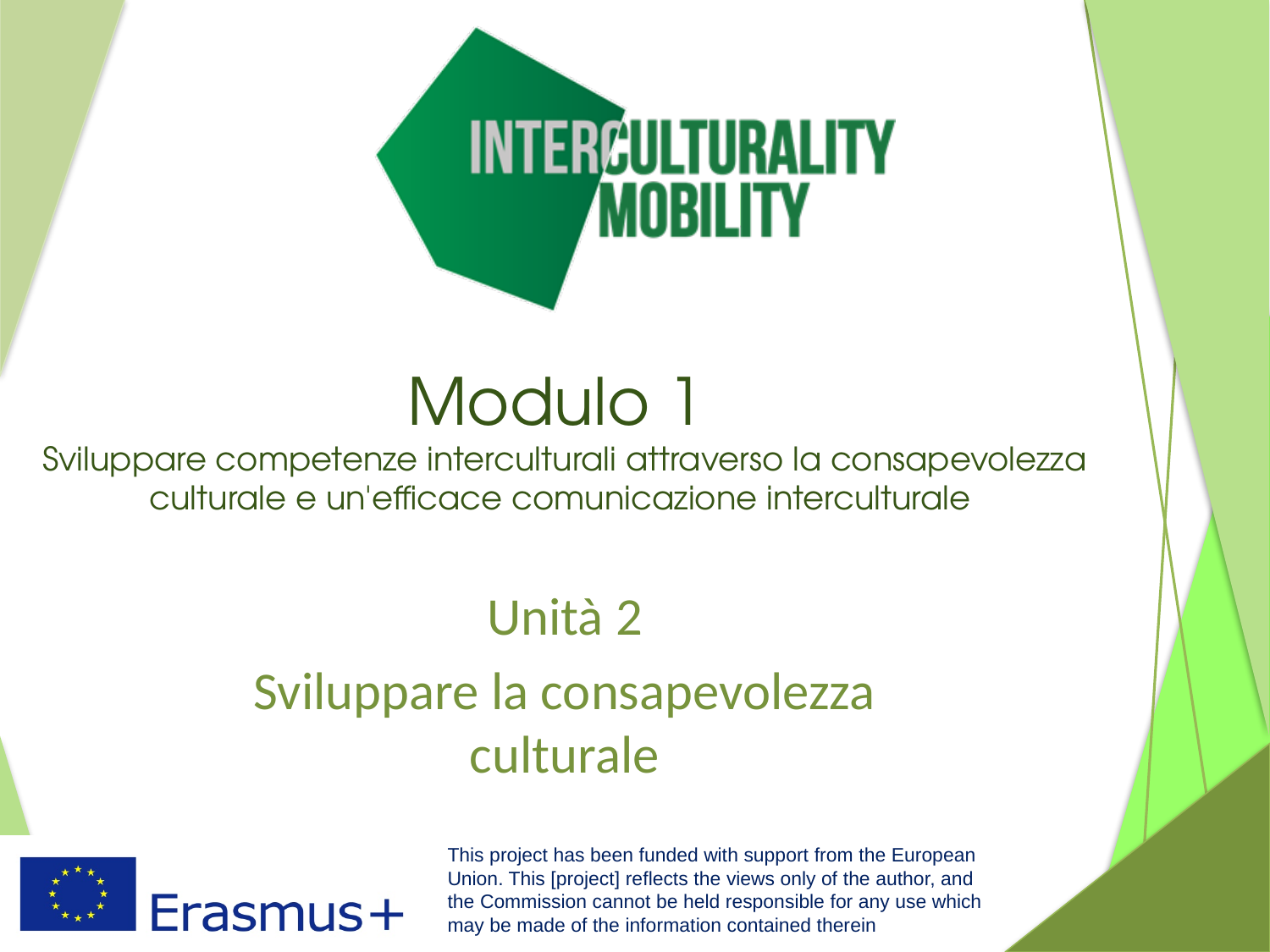

# Modulo 1 Sviluppare competenze interculturali attraverso la consapevolezza culturale e un'efficace comunicazione interculturale
Unità 2
Sviluppare la consapevolezza culturale